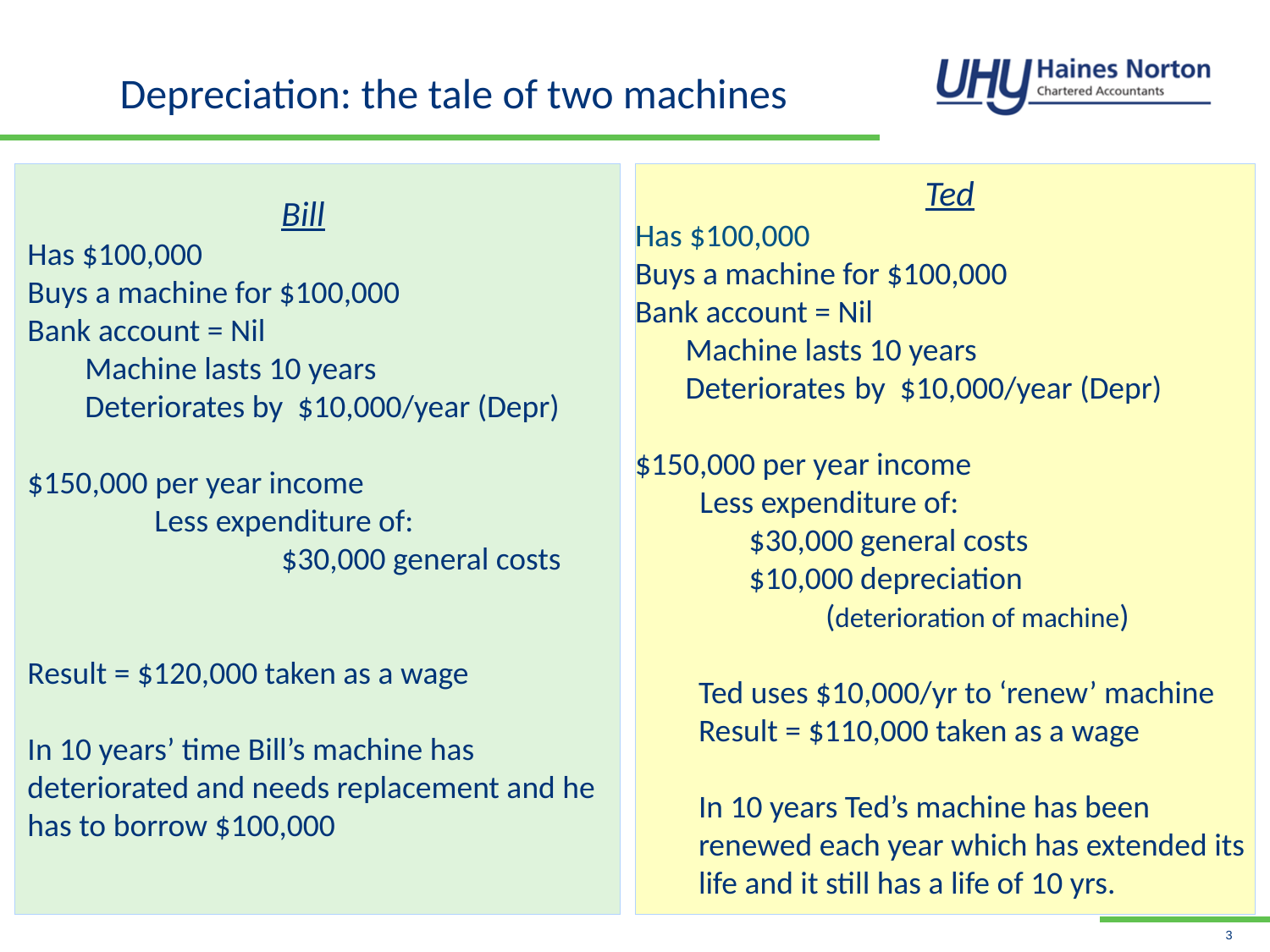

# Depreciation: the tale of two machines
 Ted
Has $100,000
Buys a machine for $100,000
Bank account = Nil
       Machine lasts 10 years
       Deteriorates by  $10,000/year (Depr)

$150,000 per year income
         Less expenditure of:
       $30,000 general costs
       $10,000 depreciation
	(deterioration of machine)

Ted uses $10,000/yr to ‘renew’ machine
Result = $110,000 taken as a wage

In 10 years Ted’s machine has been renewed each year which has extended its life and it still has a life of 10 yrs.
		Bill
Has $100,000
Buys a machine for $100,000
Bank account = Nil
        Machine lasts 10 years
        Deteriorates by  $10,000/year (Depr)

$150,000 per year income
	Less expenditure of:
		$30,000 general costs

Result = $120,000 taken as a wage

In 10 years’ time Bill’s machine has deteriorated and needs replacement and he has to borrow $100,000
3